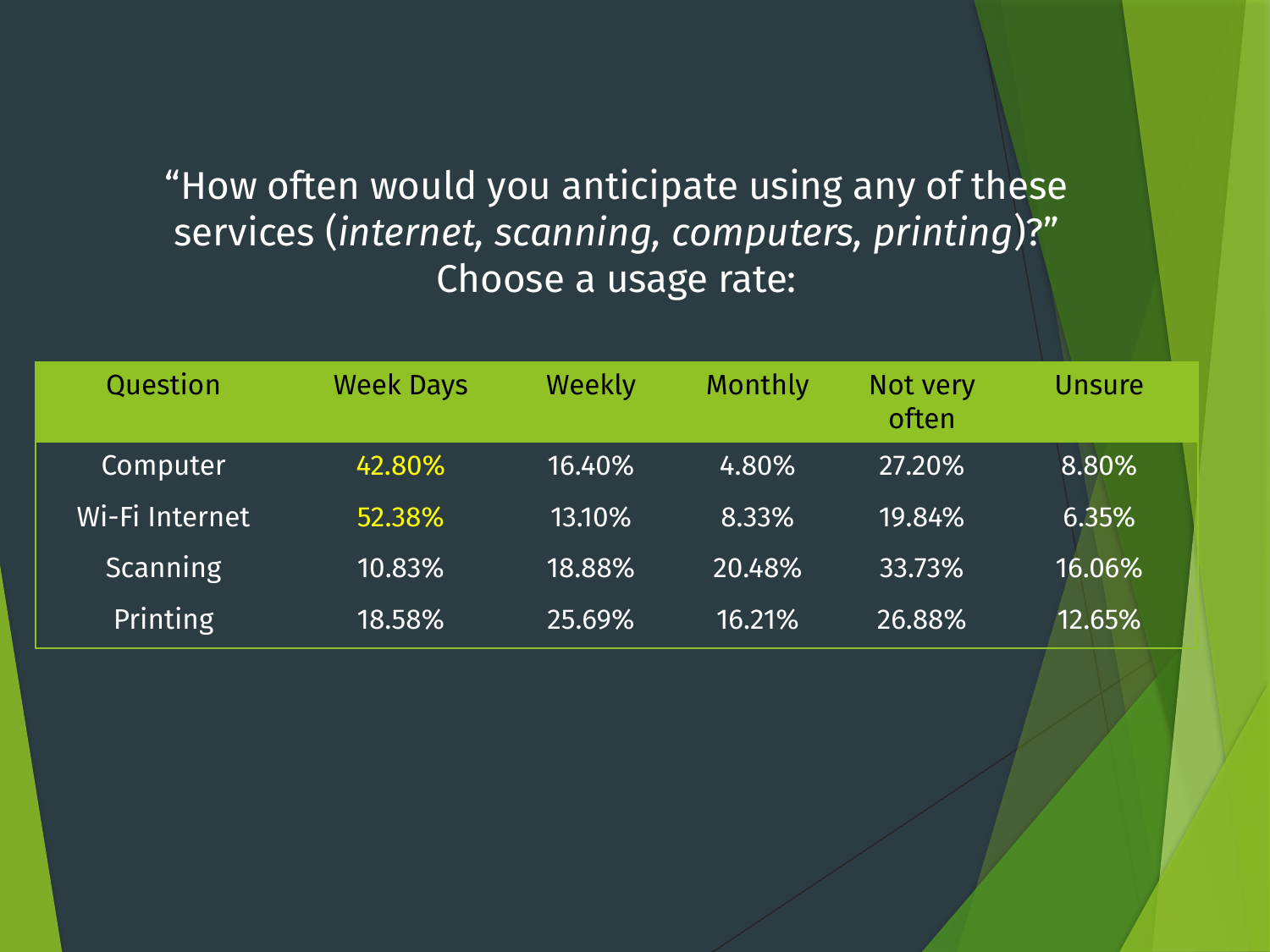

# “How often would you anticipate using any of these services (internet, scanning, computers, printing)?” Choose a usage rate:
| Question | Week Days | Weekly | Monthly | Not very often | Unsure |
| --- | --- | --- | --- | --- | --- |
| Computer | 42.80% | 16.40% | 4.80% | 27.20% | 8.80% |
| Wi-Fi Internet | 52.38% | 13.10% | 8.33% | 19.84% | 6.35% |
| Scanning | 10.83% | 18.88% | 20.48% | 33.73% | 16.06% |
| Printing | 18.58% | 25.69% | 16.21% | 26.88% | 12.65% |